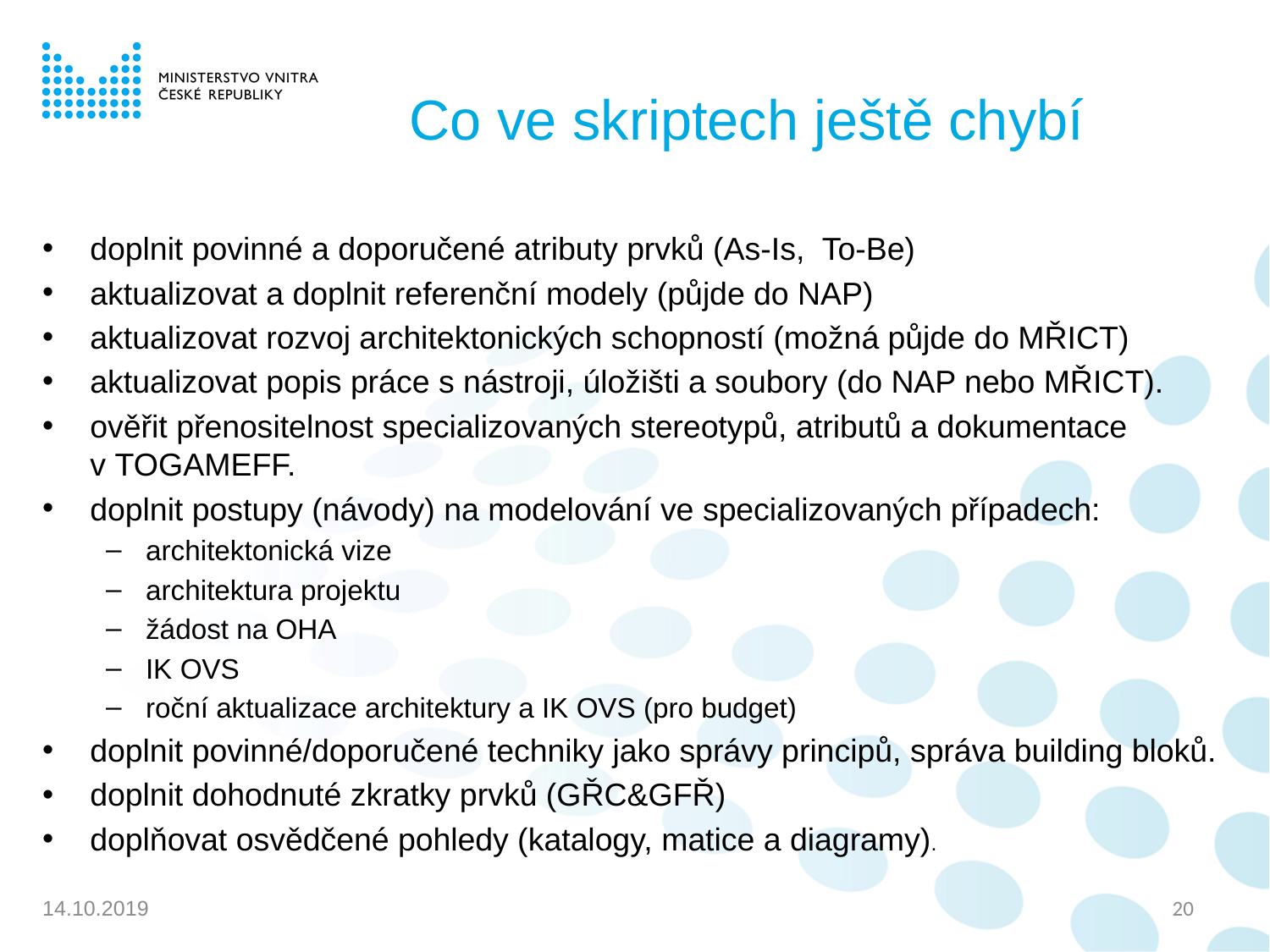

# Co ve skriptech ještě chybí
doplnit povinné a doporučené atributy prvků (As-Is,  To-Be)
aktualizovat a doplnit referenční modely (půjde do NAP)
aktualizovat rozvoj architektonických schopností (možná půjde do MŘICT)
aktualizovat popis práce s nástroji, úložišti a soubory (do NAP nebo MŘICT).
ověřit přenositelnost specializovaných stereotypů, atributů a dokumentace v TOGAMEFF.
doplnit postupy (návody) na modelování ve specializovaných případech:
architektonická vize
architektura projektu
žádost na OHA
IK OVS
roční aktualizace architektury a IK OVS (pro budget)
doplnit povinné/doporučené techniky jako správy principů, správa building bloků.
doplnit dohodnuté zkratky prvků (GŘC&GFŘ)
doplňovat osvědčené pohledy (katalogy, matice a diagramy).
20
14.10.2019